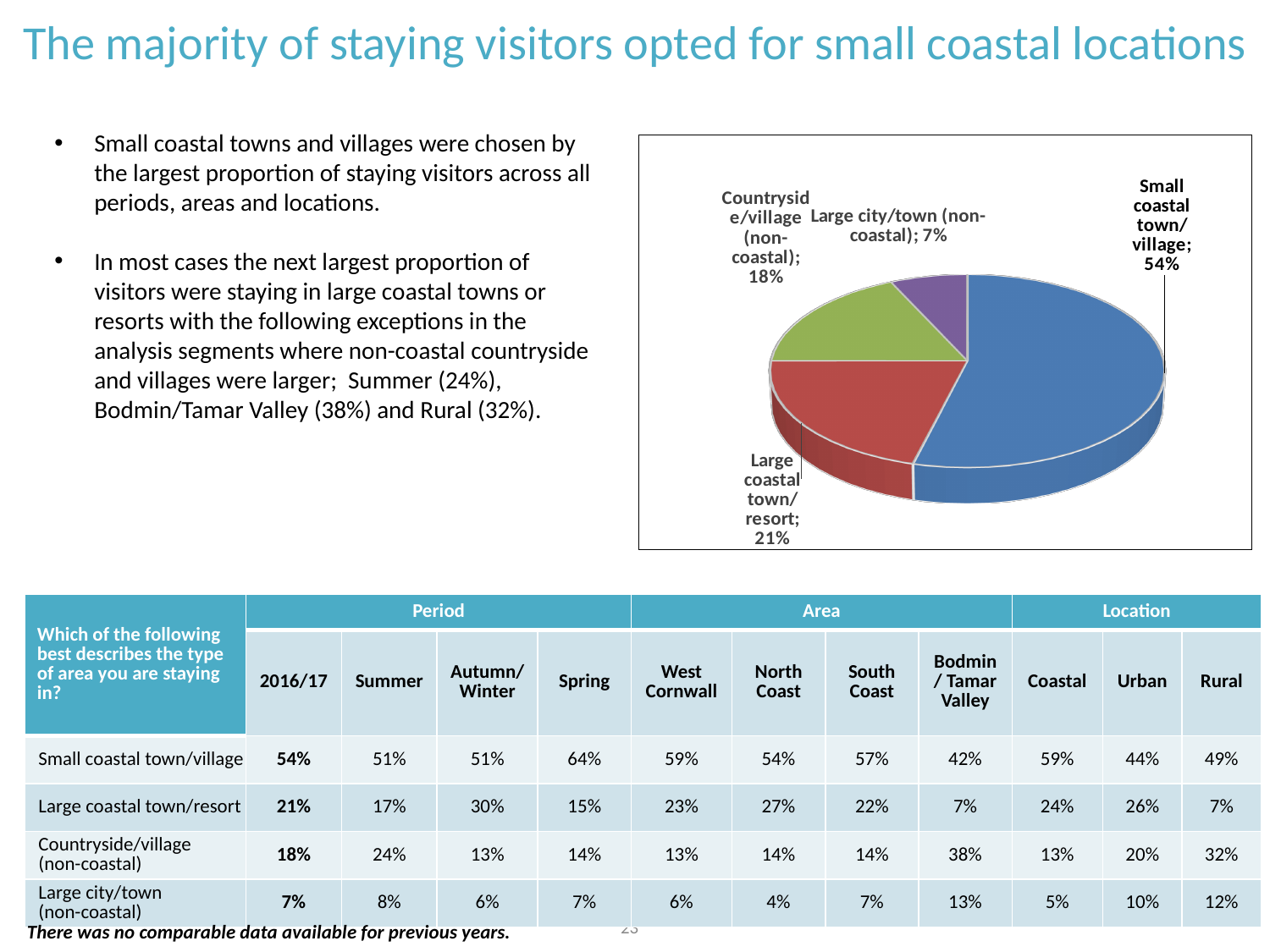

The majority of staying visitors opted for small coastal locations
Small coastal towns and villages were chosen by the largest proportion of staying visitors across all periods, areas and locations.

In most cases the next largest proportion of visitors were staying in large coastal towns or resorts with the following exceptions in the analysis segments where non-coastal countryside and villages were larger;  Summer (24%), Bodmin/Tamar Valley (38%) and Rural (32%).

[unsupported chart]

| Which of the following best describes the type of area you are staying in? | Period |  |  |  | Area |  |  |  | Location |  |  |
| --- | --- | --- | --- | --- | --- | --- | --- | --- | --- | --- | --- |
|  | 2016/17 | Summer | Autumn/Winter | Spring | West Cornwall | North Coast | South Coast | Bodmin/ Tamar Valley | Coastal | Urban | Rural |
| Small coastal town/village | 54% | 51% | 51% | 64% | 59% | 54% | 57% | 42% | 59% | 44% | 49% |
| Large coastal town/resort | 21% | 17% | 30% | 15% | 23% | 27% | 22% | 7% | 24% | 26% | 7% |
| Countryside/village (non-coastal) | 18% | 24% | 13% | 14% | 13% | 14% | 14% | 38% | 13% | 20% | 32% |
| Large city/town (non-coastal) | 7% | 8% | 6% | 7% | 6% | 4% | 7% | 13% | 5% | 10% | 12% |
23
There was no comparable data available for previous years.